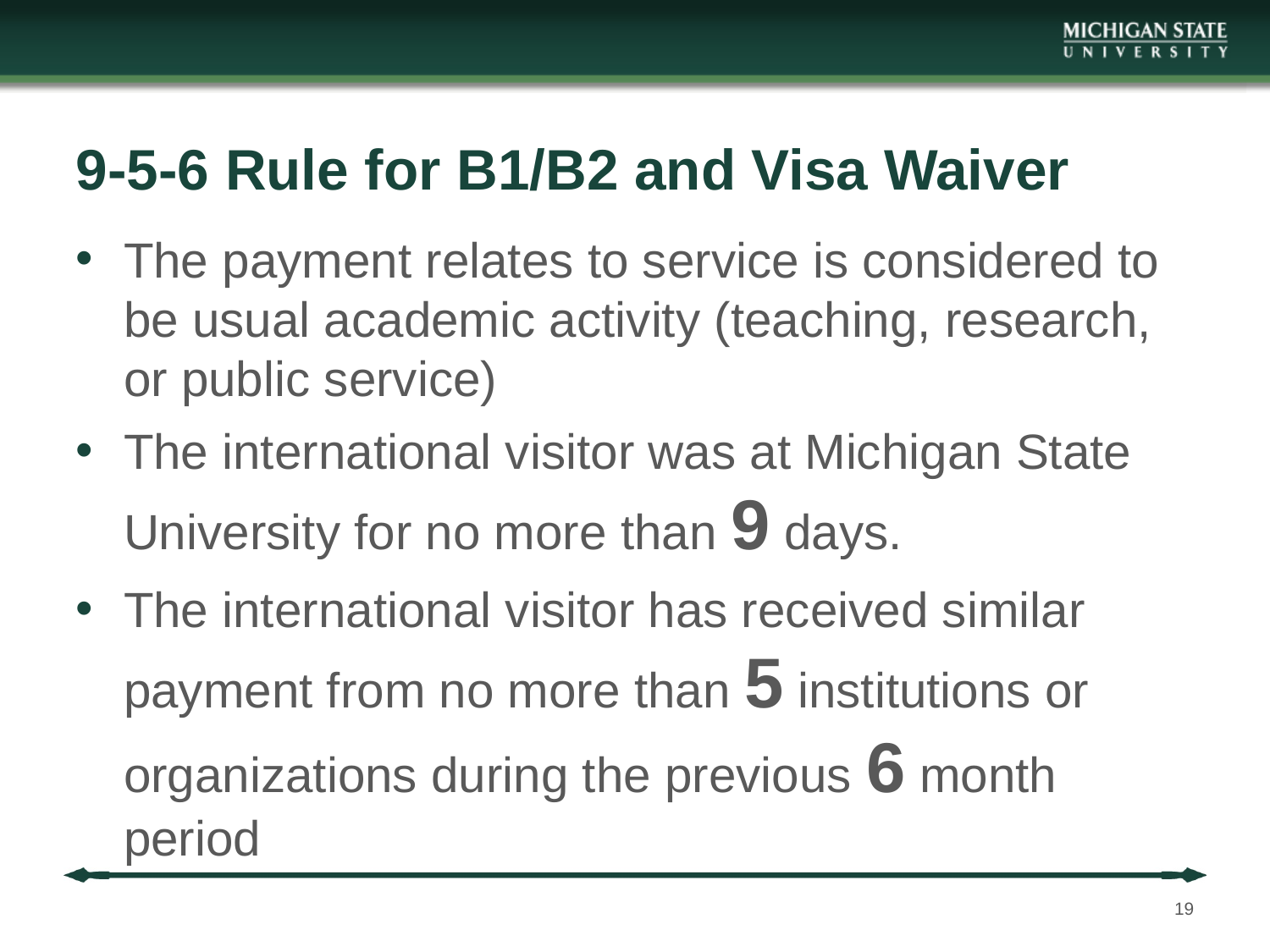

# 9-5-6 Rule for B1/B2 and Visa Waiver
The payment relates to service is considered to be usual academic activity (teaching, research, or public service)
The international visitor was at Michigan State University for no more than 9 days.
The international visitor has received similar payment from no more than 5 institutions or organizations during the previous 6 month period

19